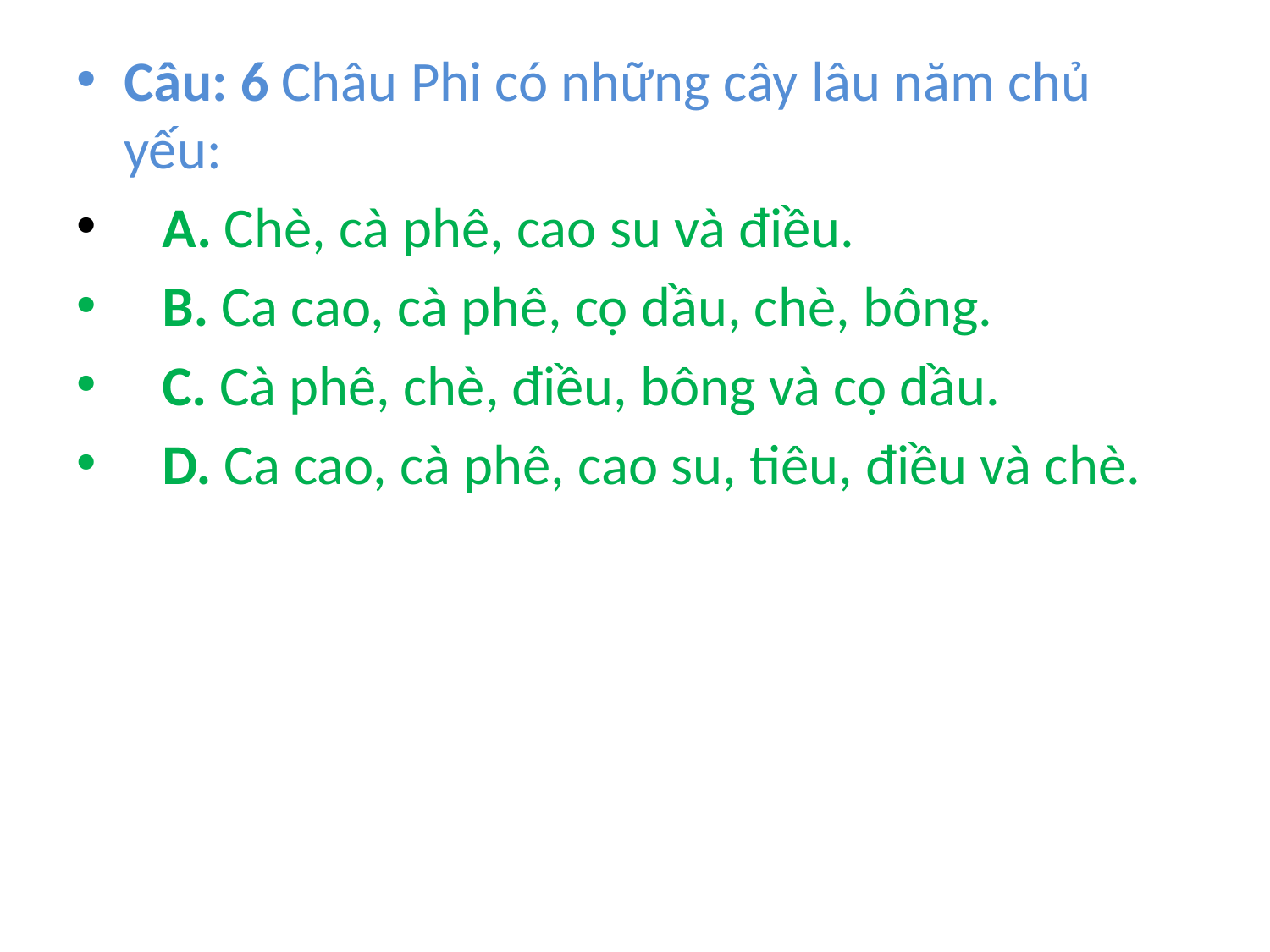

# Câu: 6 Châu Phi có những cây lâu năm chủ yếu:
   A. Chè, cà phê, cao su và điều.
   B. Ca cao, cà phê, cọ dầu, chè, bông.
   C. Cà phê, chè, điều, bông và cọ dầu.
   D. Ca cao, cà phê, cao su, tiêu, điều và chè.